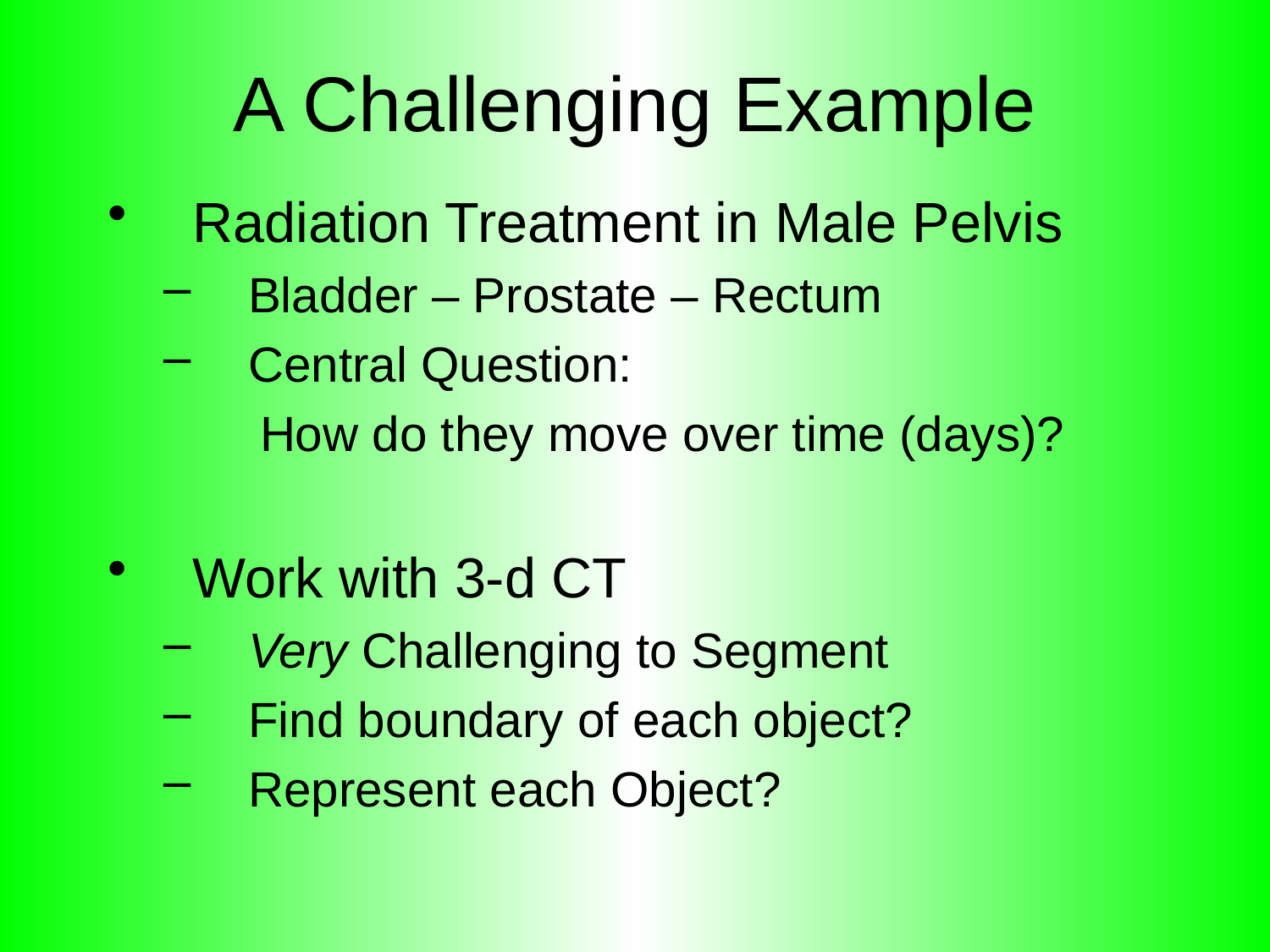

# A Challenging Example
Radiation Treatment in Male Pelvis
Bladder – Prostate – Rectum
Central Question:
How do they move over time (days)?

Work with 3-d CT
Very Challenging to Segment
Find boundary of each object?
Represent each Object?